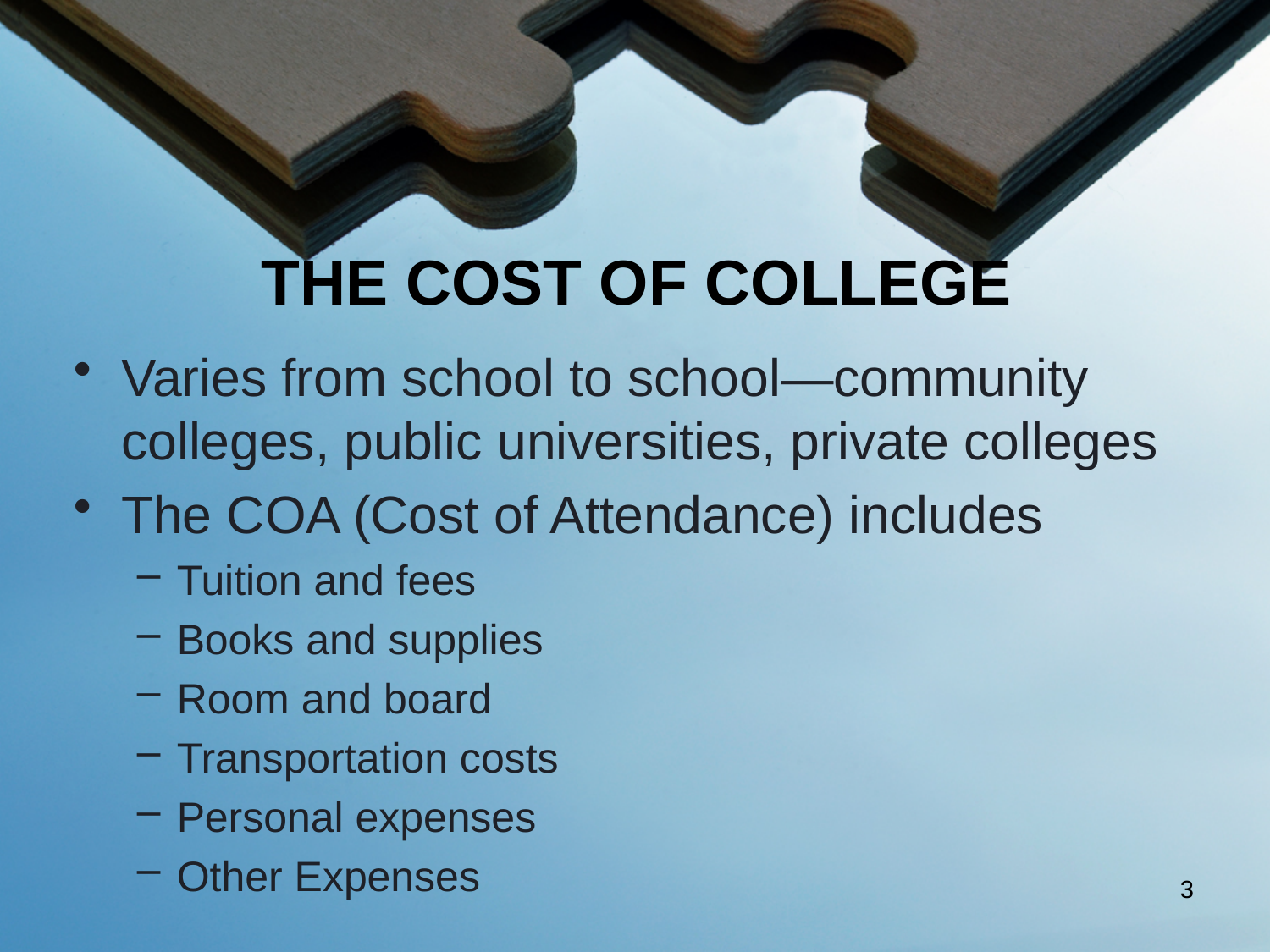

# THE COST OF COLLEGE
Varies from school to school—community colleges, public universities, private colleges
The COA (Cost of Attendance) includes
Tuition and fees
Books and supplies
Room and board
Transportation costs
Personal expenses
Other Expenses
3